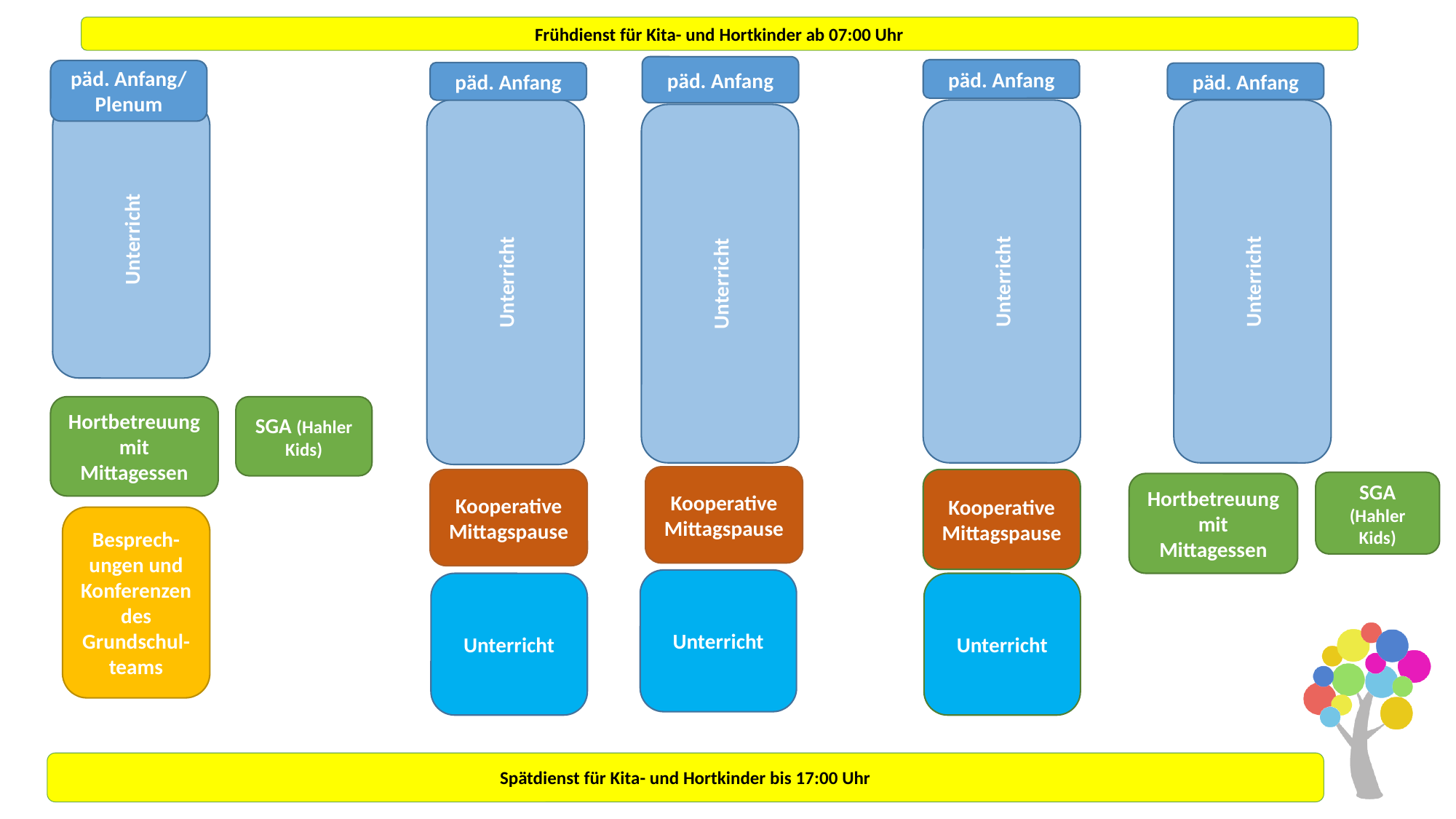

Frühdienst für Kita- und Hortkinder ab 07:00 Uhr
päd. Anfang
päd. Anfang
päd. Anfang/
Plenum
päd. Anfang
päd. Anfang
Unterricht
Unterricht
Unterricht
Unterricht
Unterricht
Hortbetreuung mit Mittagessen
SGA (Hahler Kids)
Kooperative Mittagspause
Kooperative Mittagspause
Kooperative
Mittagspause
SGA (Hahler Kids)
Hortbetreuung mit Mittagessen
Besprech-ungen und Konferenzen des Grundschul-teams
Unterricht
Unterricht
Unterricht
Spätdienst für Kita- und Hortkinder bis 17:00 Uhr